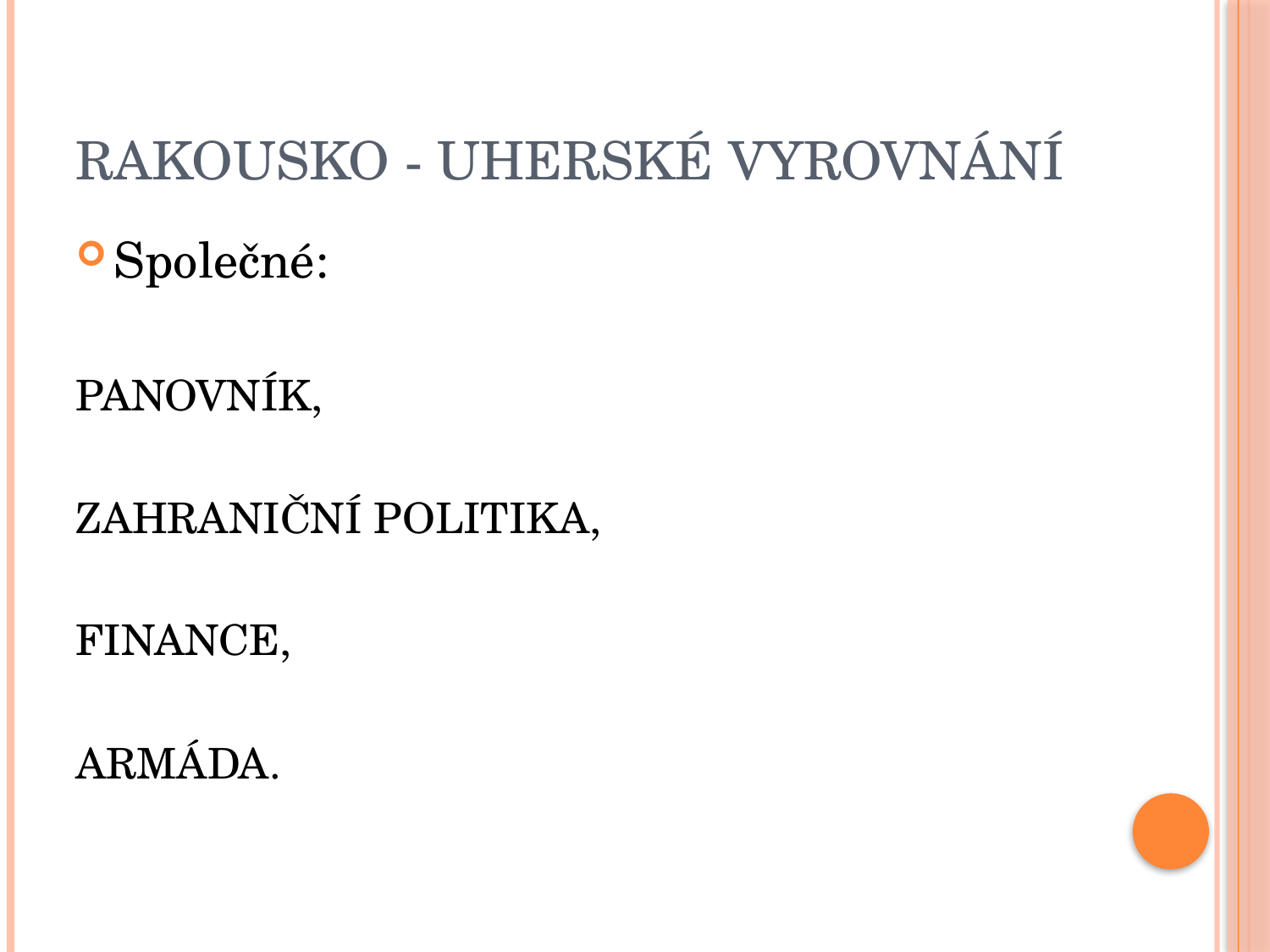

# Rakousko - uherské vyrovnání
Společné:

PANOVNÍK,

ZAHRANIČNÍ POLITIKA,

FINANCE,

ARMÁDA.